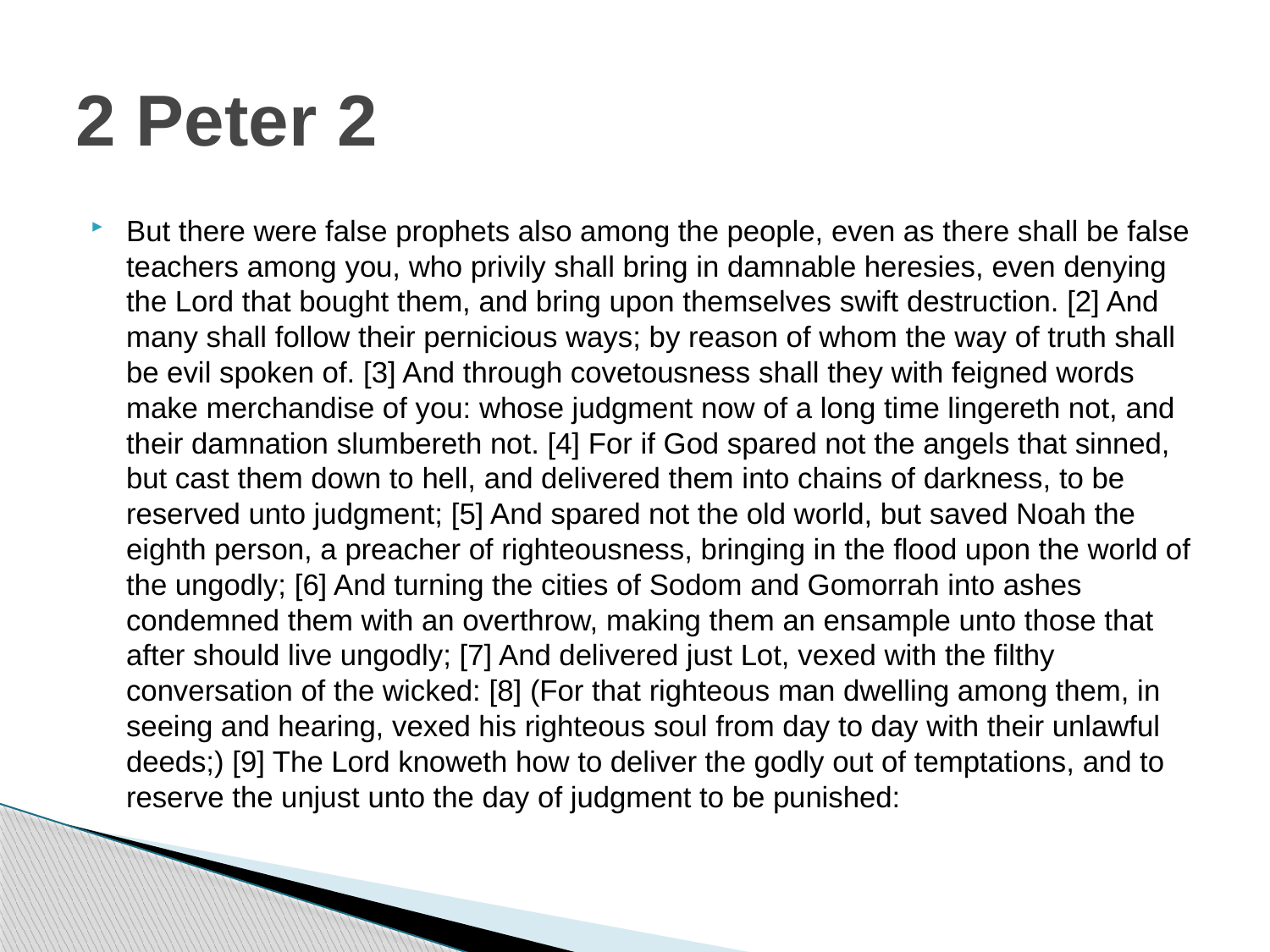

# 2 Peter 2
But there were false prophets also among the people, even as there shall be false teachers among you, who privily shall bring in damnable heresies, even denying the Lord that bought them, and bring upon themselves swift destruction. [2] And many shall follow their pernicious ways; by reason of whom the way of truth shall be evil spoken of. [3] And through covetousness shall they with feigned words make merchandise of you: whose judgment now of a long time lingereth not, and their damnation slumbereth not. [4] For if God spared not the angels that sinned, but cast them down to hell, and delivered them into chains of darkness, to be reserved unto judgment; [5] And spared not the old world, but saved Noah the eighth person, a preacher of righteousness, bringing in the flood upon the world of the ungodly; [6] And turning the cities of Sodom and Gomorrah into ashes condemned them with an overthrow, making them an ensample unto those that after should live ungodly; [7] And delivered just Lot, vexed with the filthy conversation of the wicked: [8] (For that righteous man dwelling among them, in seeing and hearing, vexed his righteous soul from day to day with their unlawful deeds;) [9] The Lord knoweth how to deliver the godly out of temptations, and to reserve the unjust unto the day of judgment to be punished: